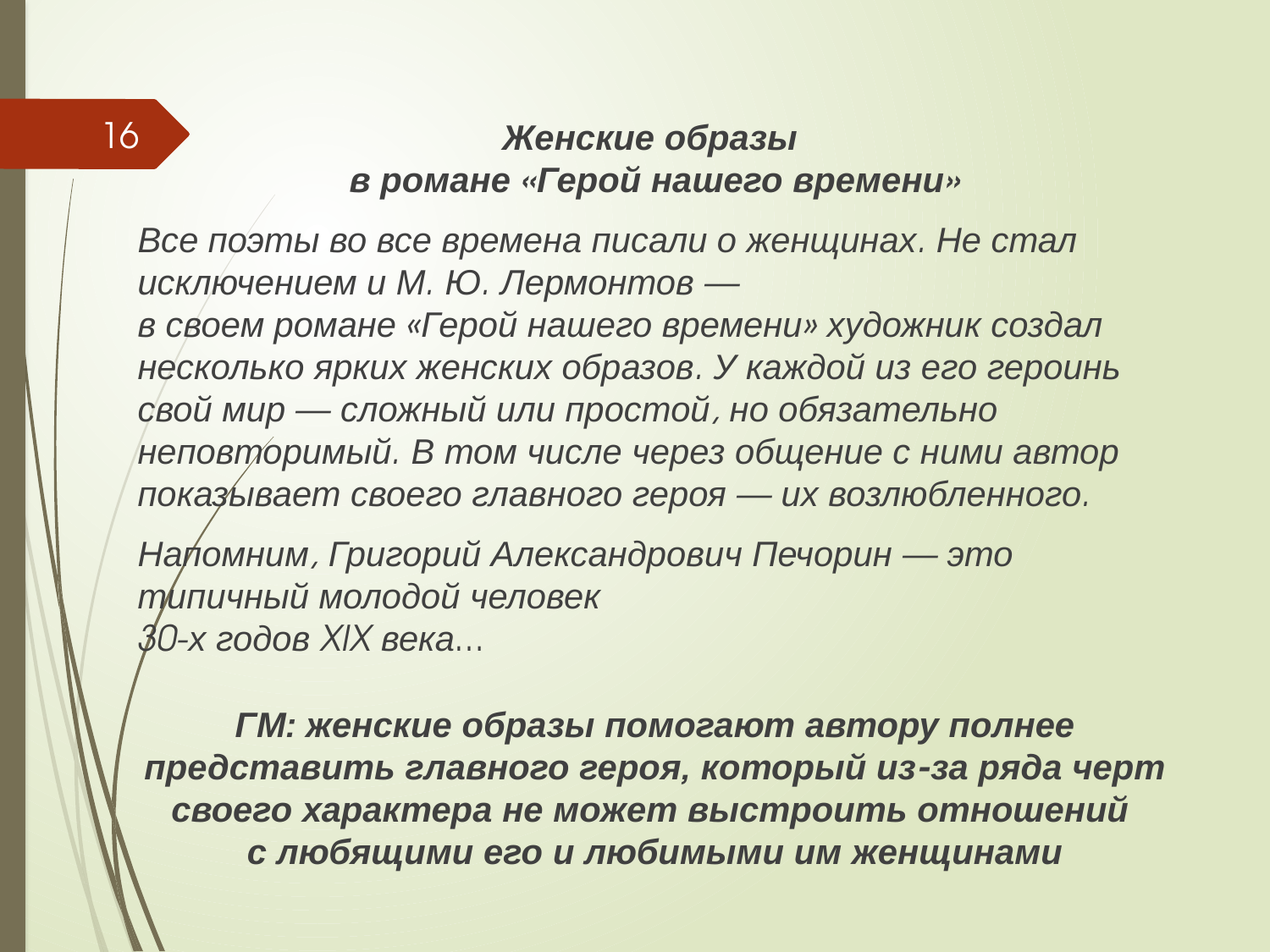

Женские образы
в романе «Герой нашего времени»
Все поэты во все времена писали о женщинах. Не стал исключением и М. Ю. Лермонтов —
в своем романе «Герой нашего времени» художник создал несколько ярких женских образов. У каждой из его героинь свой мир — сложный или простой, но обязательно неповторимый. В том числе через общение с ними автор показывает своего главного героя — их возлюбленного.
Напомним, Григорий Александрович Печорин — это типичный молодой человек
30-х годов XIX века…
16
ГМ: женские образы помогают автору полнее представить главного героя, который из-за ряда черт своего характера не может выстроить отношений
с любящими его и любимыми им женщинами